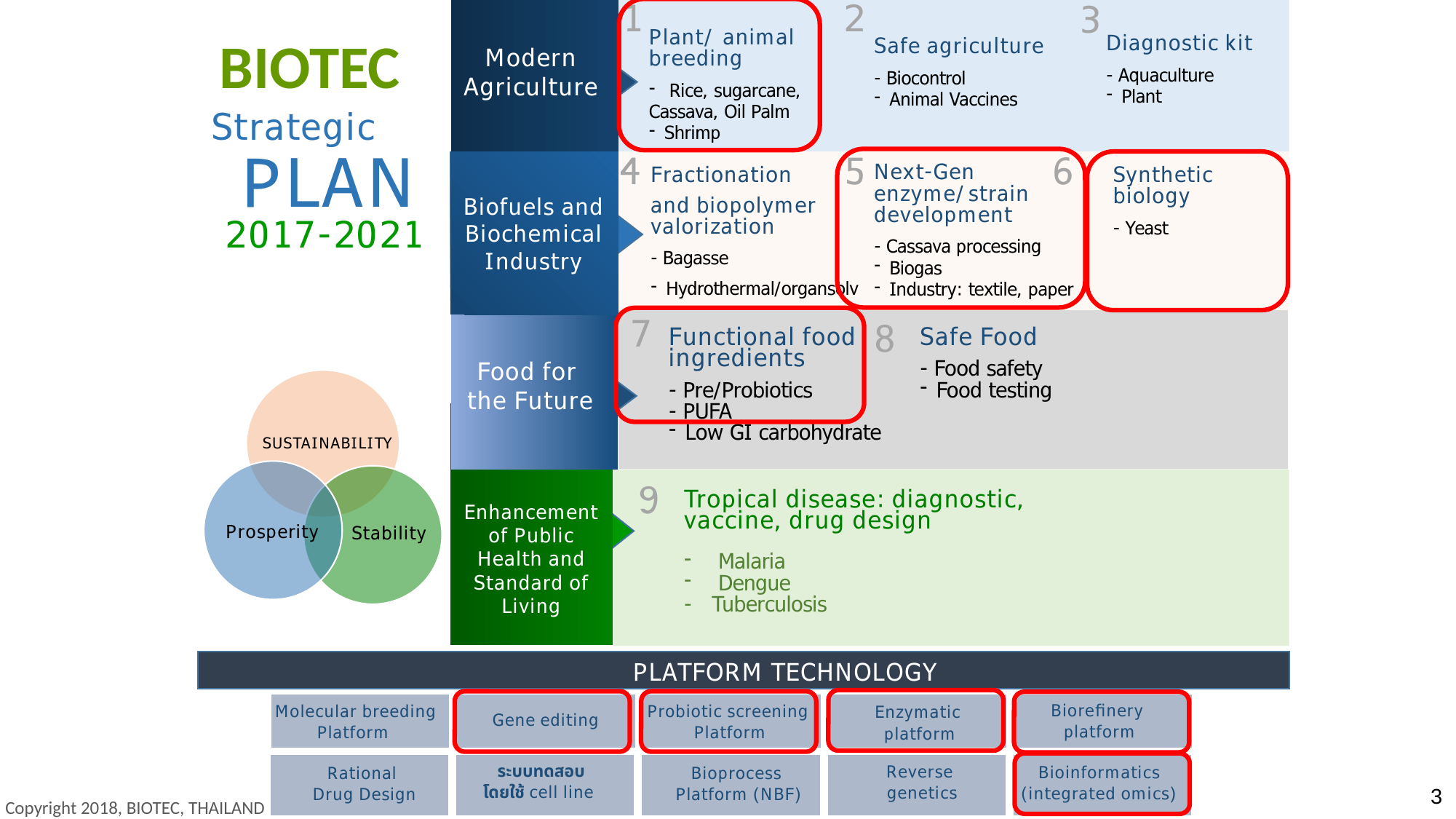

1
2
3

BIOTEC
Plant/ animal breeding
Rice, sugarcane,
Cassava, Oil Palm
 Shrimp
Diagnostic kit
- Aquaculture
 Plant
Safe agriculture
- Biocontrol
 Animal Vaccines
Modern
Agriculture

Strategic
PLAN
2017-2021
4
5
6

Biofuels and Biochemical Industry
Next-Gen enzyme/strain development
- Cassava processing
 Biogas
 Industry: textile, paper
Synthetic biology
- Yeast
Fractionation
and biopolymer valorization
- Bagasse
 Hydrothermal/organsolv

7

8

Safe Food
- Food safety
 Food testing
Functional food ingredients
- Pre/Probiotics
- PUFA
 Low GI carbohydrate
Food for
the Future

SUSTAINABILITY

Tropical disease: diagnostic, vaccine, drug design
Enhancement of Public Health and Standard of Living
9

Prosperity
Stability
Malaria
Dengue
-   Tuberculosis

	PLATFORM TECHNOLOGY

Biorefinery
platform
|  |  |  |  |  |
| --- | --- | --- | --- | --- |
Probiotic screening
 Platform
Molecular breeding
Platform
Enzymatic
platform
Gene editing

ระบบทดสอบ
โดยใช้ cell line
|  |  |  |  |  |
| --- | --- | --- | --- | --- |
Reverse
 genetics
Bioinformatics
(integrated omics)
Bioprocess
Platform (NBF)
Rational
 Drug Design
3
Copyright 2018, BIOTEC, THAILAND